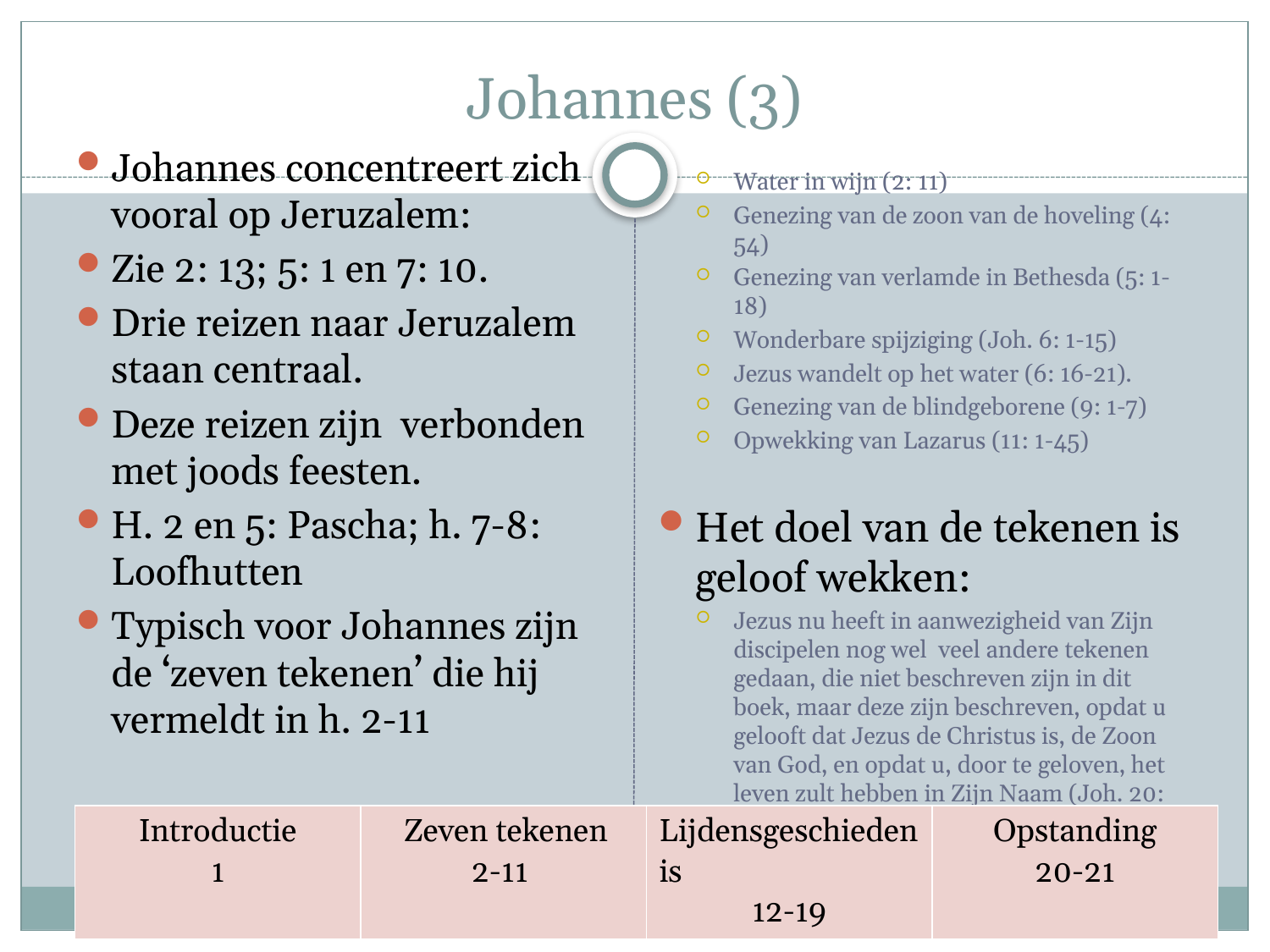

# Johannes (3)

Water in wijn (2: 11)
Genezing van de zoon van de hoveling (4: 54)
Genezing van verlamde in Bethesda (5: 1-18)
Wonderbare spijziging (Joh. 6: 1-15)
Jezus wandelt op het water (6: 16-21).
Genezing van de blindgeborene (9: 1-7)
Opwekking van Lazarus (11: 1-45)

Het doel van de tekenen is geloof wekken:
Jezus nu heeft in aanwezigheid van Zijn discipelen nog wel  veel andere tekenen gedaan, die niet beschreven zijn in dit boek, maar deze zijn beschreven, opdat u gelooft dat Jezus de Christus is, de Zoon van God, en opdat u, door te geloven, het leven zult hebben in Zijn Naam (Joh. 20: 30)

Johannes concentreert zich vooral op Jeruzalem:
Zie 2: 13; 5: 1 en 7: 10.
Drie reizen naar Jeruzalem staan centraal.
Deze reizen zijn  verbonden met joods feesten.
H. 2 en 5: Pascha; h. 7-8: Loofhutten
Typisch voor Johannes zijn de ‘zeven tekenen’ die hij vermeldt in h. 2-11

| Introductie 1 | Zeven tekenen 2-11 | Lijdensgeschiedenis 12-19 | Opstanding 20-21 |
| --- | --- | --- | --- |